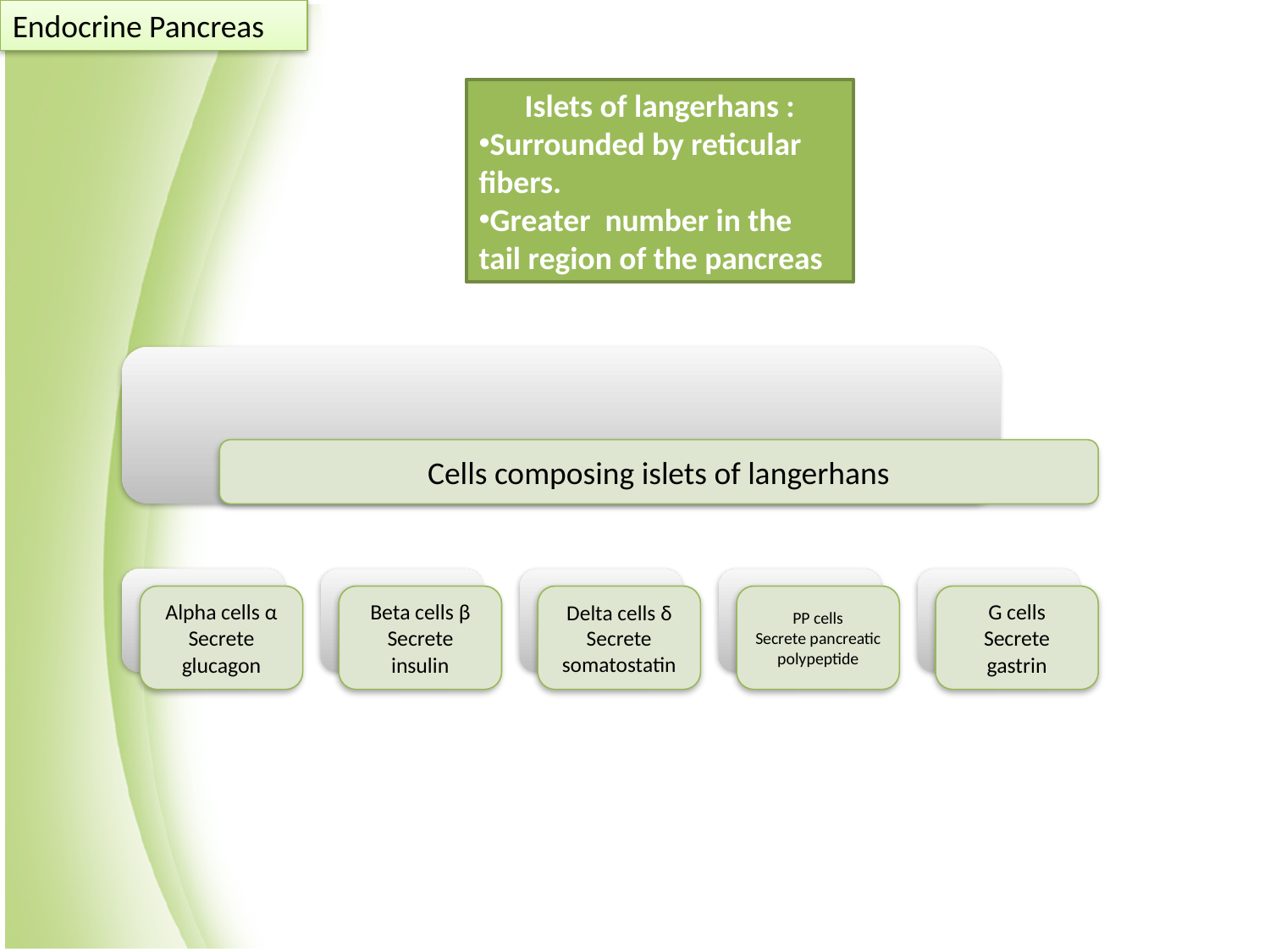

Endocrine Pancreas
Islets of langerhans :
Surrounded by reticular fibers.
Greater  number in the tail region of the pancreas
Cells composing islets of langerhans
Alpha cells α
Secrete glucagon
Beta cells β
Secrete insulin
Delta cells δ
Secrete somatostatin
PP cells
Secrete pancreatic polypeptide
G cells
Secrete gastrin